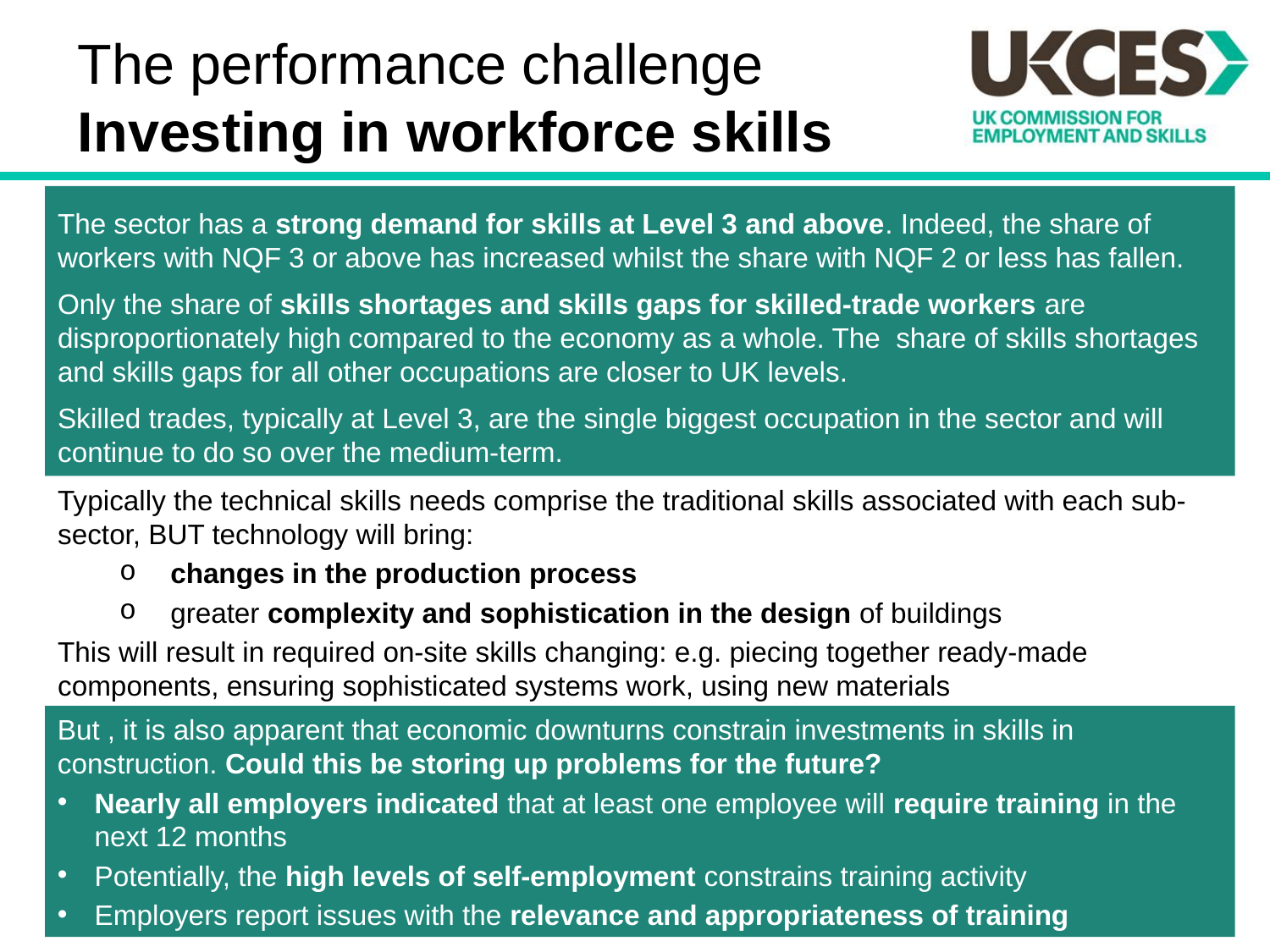

# The performance challenge Investing in workforce skills
The sector has a strong demand for skills at Level 3 and above. Indeed, the share of workers with NQF 3 or above has increased whilst the share with NQF 2 or less has fallen.

Only the share of skills shortages and skills gaps for skilled-trade workers are disproportionately high compared to the economy as a whole. The  share of skills shortages and skills gaps for all other occupations are closer to UK levels.

Skilled trades, typically at Level 3, are the single biggest occupation in the sector and will continue to do so over the medium-term.

Typically the technical skills needs comprise the traditional skills associated with each sub-sector, BUT technology will bring:
changes in the production process
greater complexity and sophistication in the design of buildings
This will result in required on-site skills changing: e.g. piecing together ready-made components, ensuring sophisticated systems work, using new materials
But , it is also apparent that economic downturns constrain investments in skills in construction. Could this be storing up problems for the future?
Nearly all employers indicated that at least one employee will require training in the next 12 months
Potentially, the high levels of self-employment constrains training activity
Employers report issues with the relevance and appropriateness of training